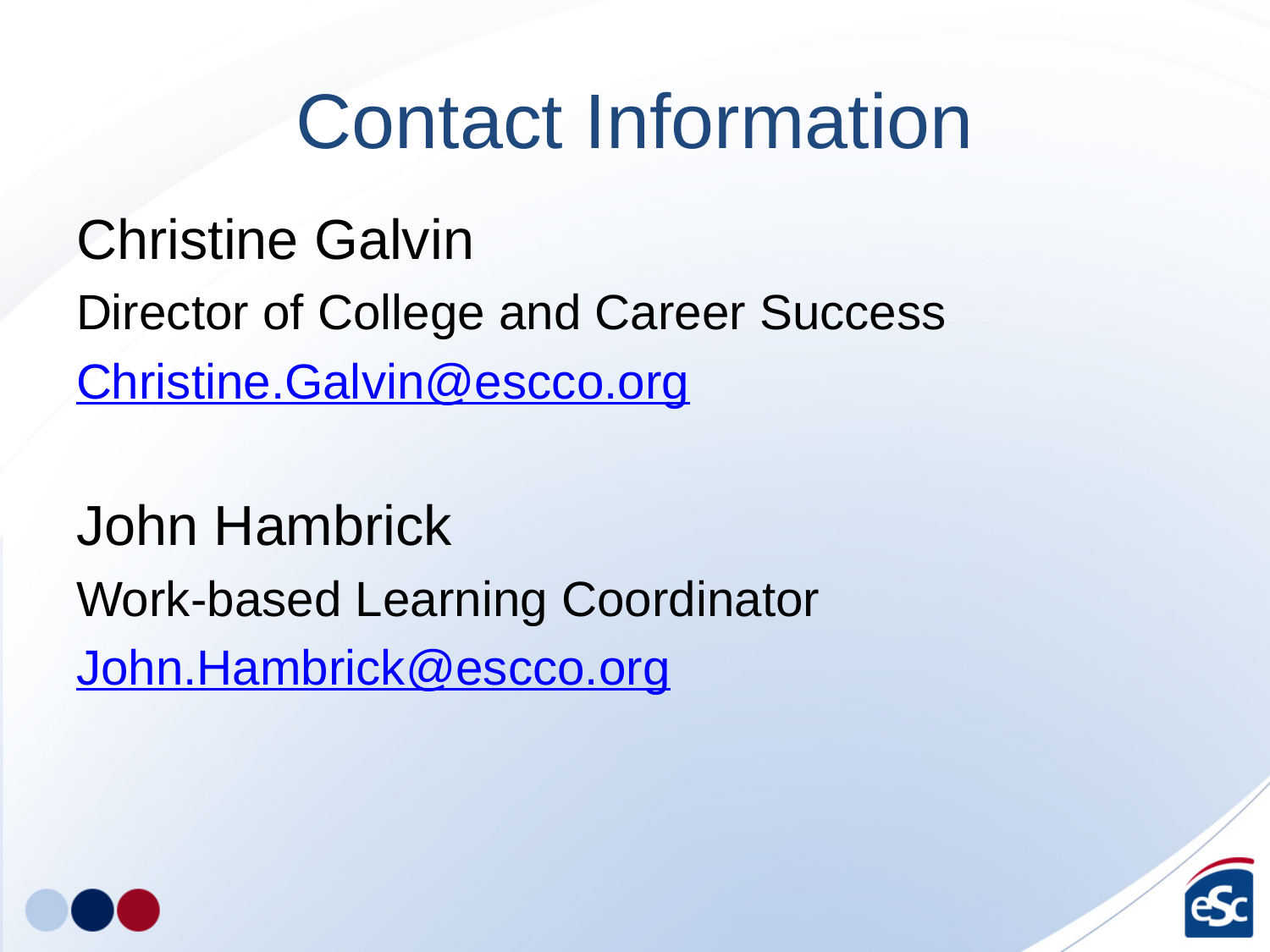

# Contact Information
Christine Galvin
Director of College and Career Success
Christine.Galvin@escco.org

John Hambrick
Work-based Learning Coordinator
John.Hambrick@escco.org